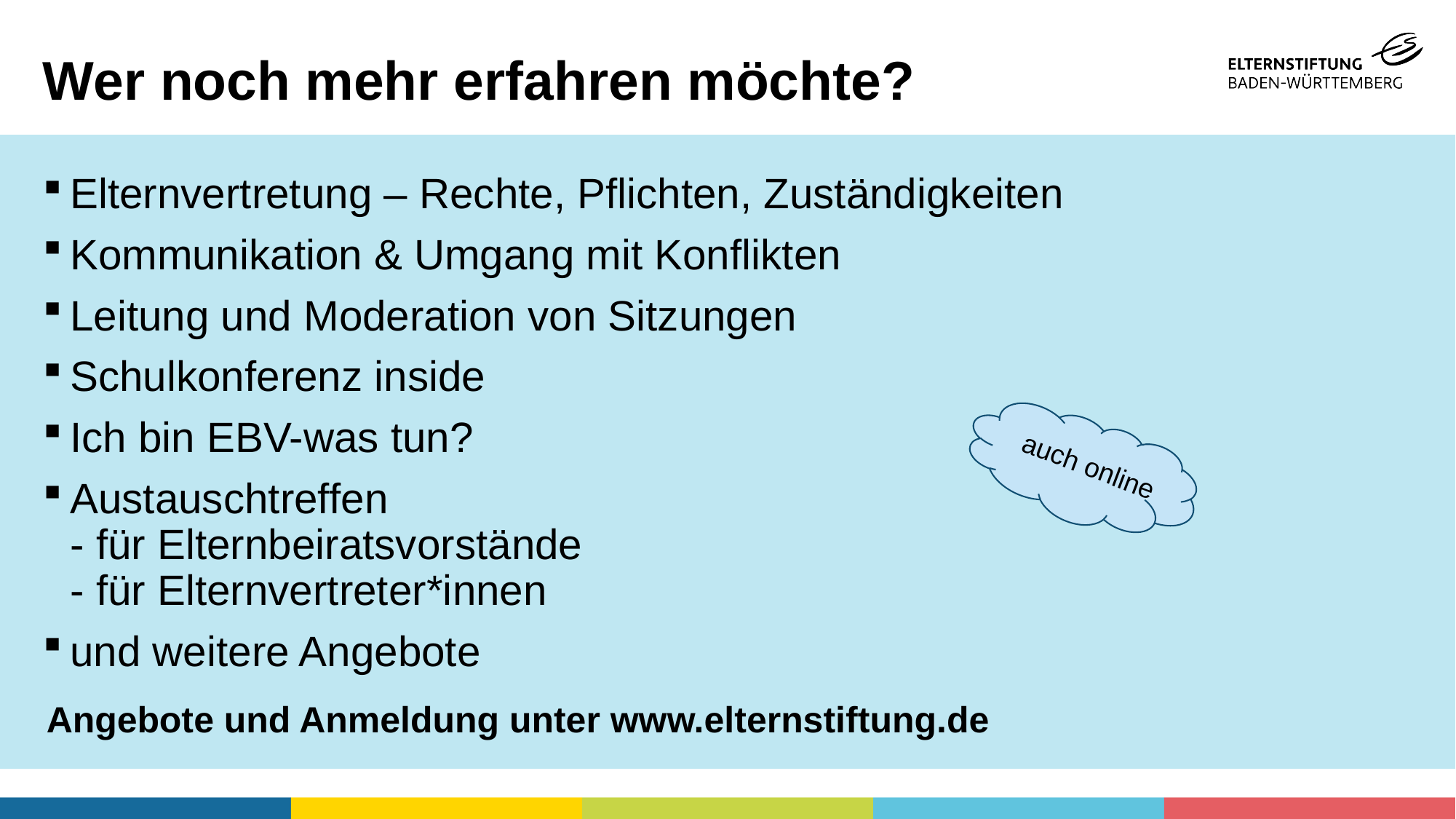

# Wer noch mehr erfahren möchte?
Elternvertretung – Rechte, Pflichten, Zuständigkeiten
Kommunikation & Umgang mit Konflikten
Leitung und Moderation von Sitzungen
Schulkonferenz inside
Ich bin EBV-was tun?
Austauschtreffen
- für Elternbeiratsvorstände
- für Elternvertreter*innen
und weitere Angebote

auch online
Angebote und Anmeldung unter www.elternstiftung.de